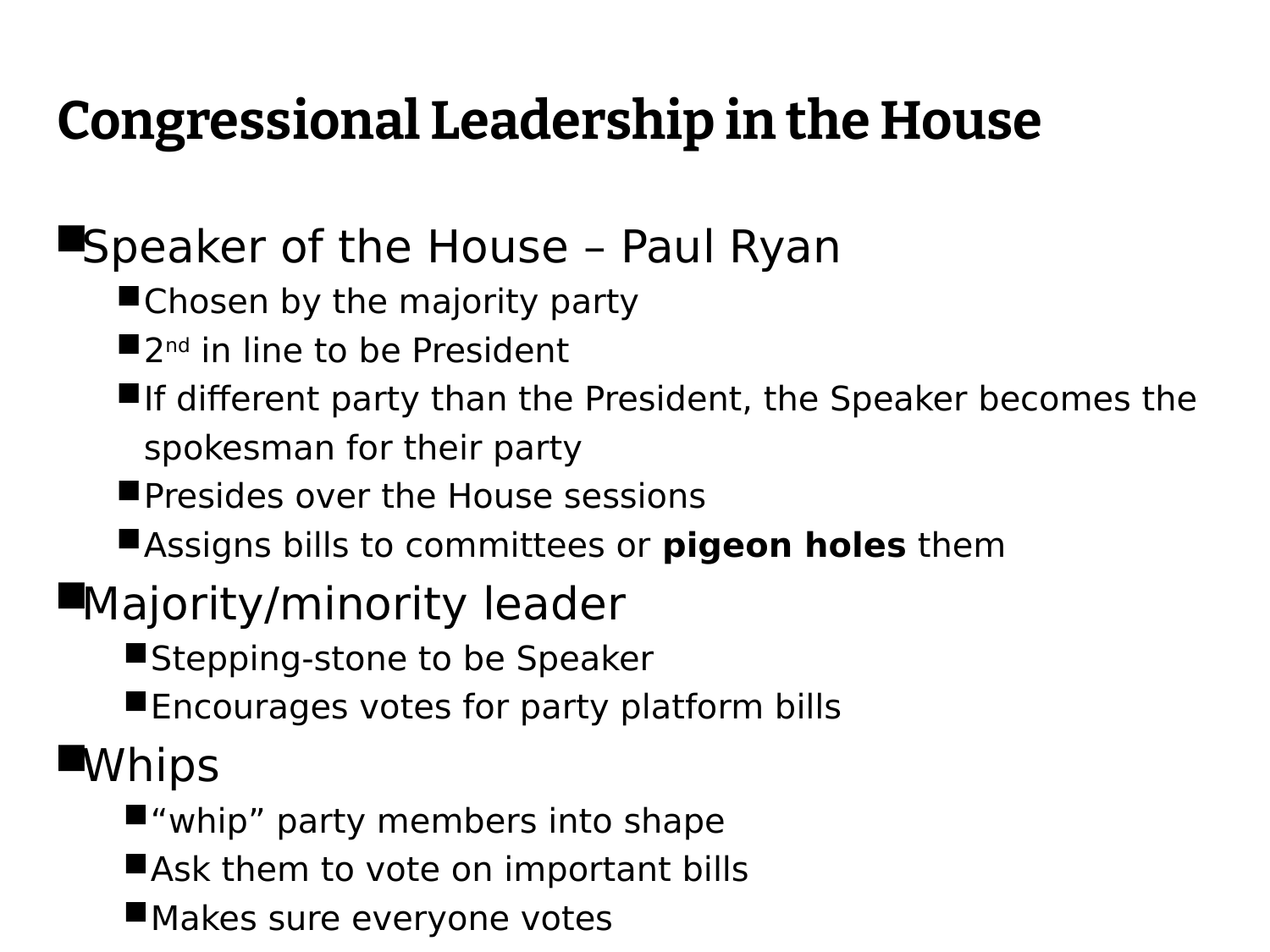

11.3
Congressional Leadership in the House
Speaker of the House – Paul Ryan
Chosen by the majority party
2nd in line to be President
If different party than the President, the Speaker becomes the spokesman for their party
Presides over the House sessions
Assigns bills to committees or pigeon holes them
Majority/minority leader
Stepping-stone to be Speaker
Encourages votes for party platform bills
Whips
“whip” party members into shape
Ask them to vote on important bills
Makes sure everyone votes